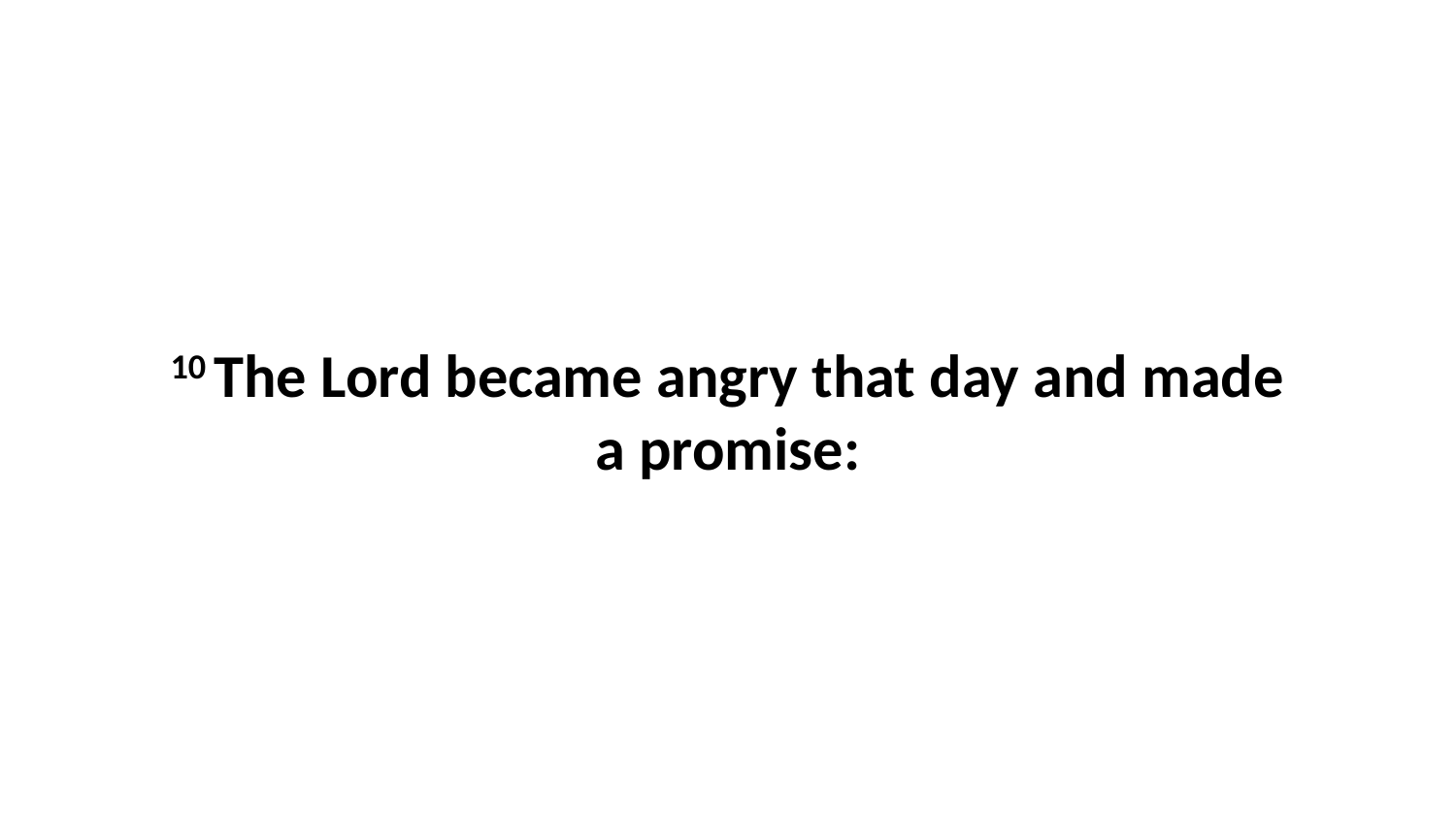

10 The Lord became angry that day and made a promise: